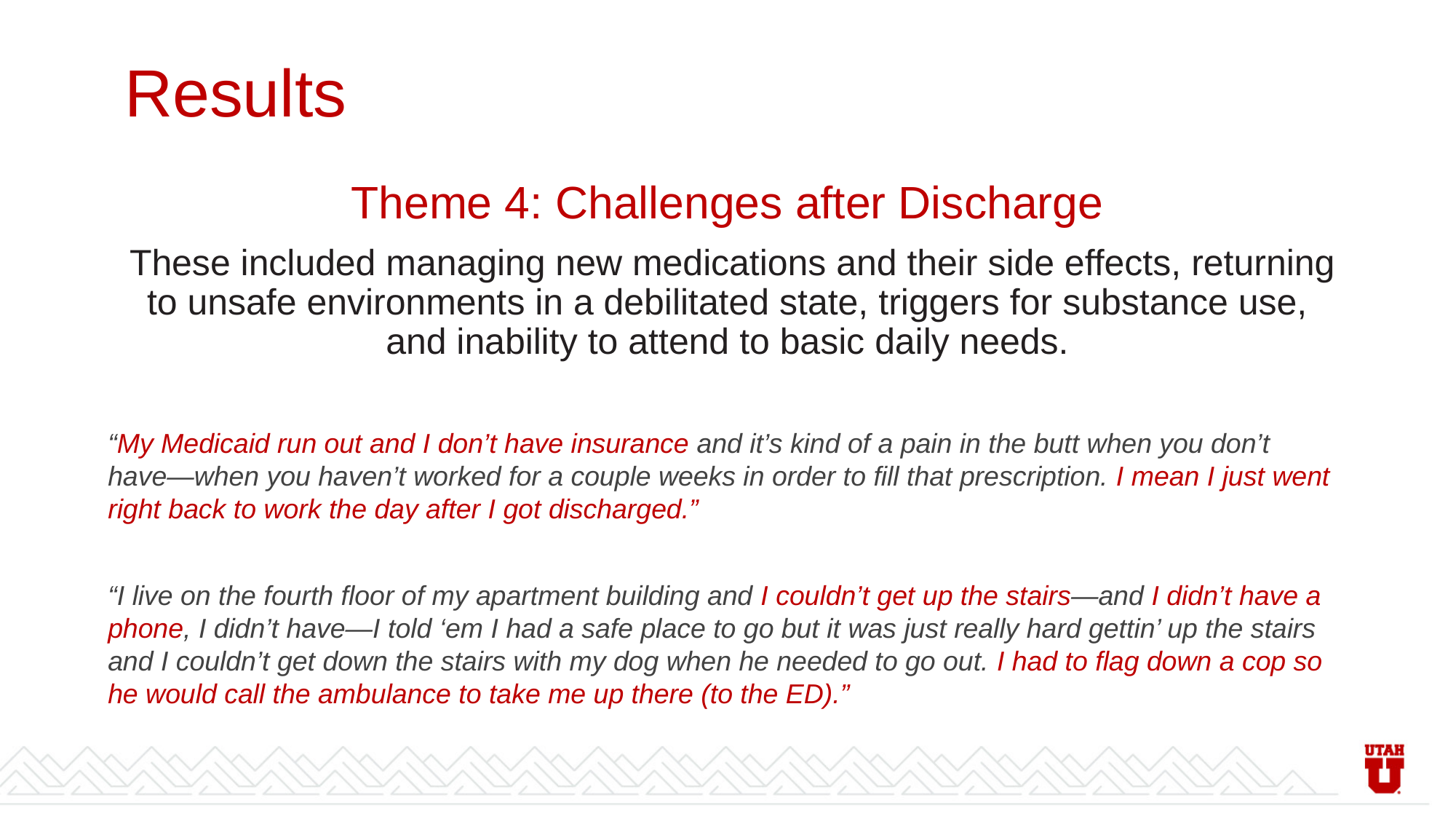

# Results
Theme 4: Challenges after Discharge
 These included managing new medications and their side effects, returning to unsafe environments in a debilitated state, triggers for substance use, and inability to attend to basic daily needs.
“My Medicaid run out and I don’t have insurance and it’s kind of a pain in the butt when you don’t have—when you haven’t worked for a couple weeks in order to fill that prescription. I mean I just went right back to work the day after I got discharged.”
“I live on the fourth floor of my apartment building and I couldn’t get up the stairs—and I didn’t have a phone, I didn’t have—I told ‘em I had a safe place to go but it was just really hard gettin’ up the stairs and I couldn’t get down the stairs with my dog when he needed to go out. I had to flag down a cop so he would call the ambulance to take me up there (to the ED).”